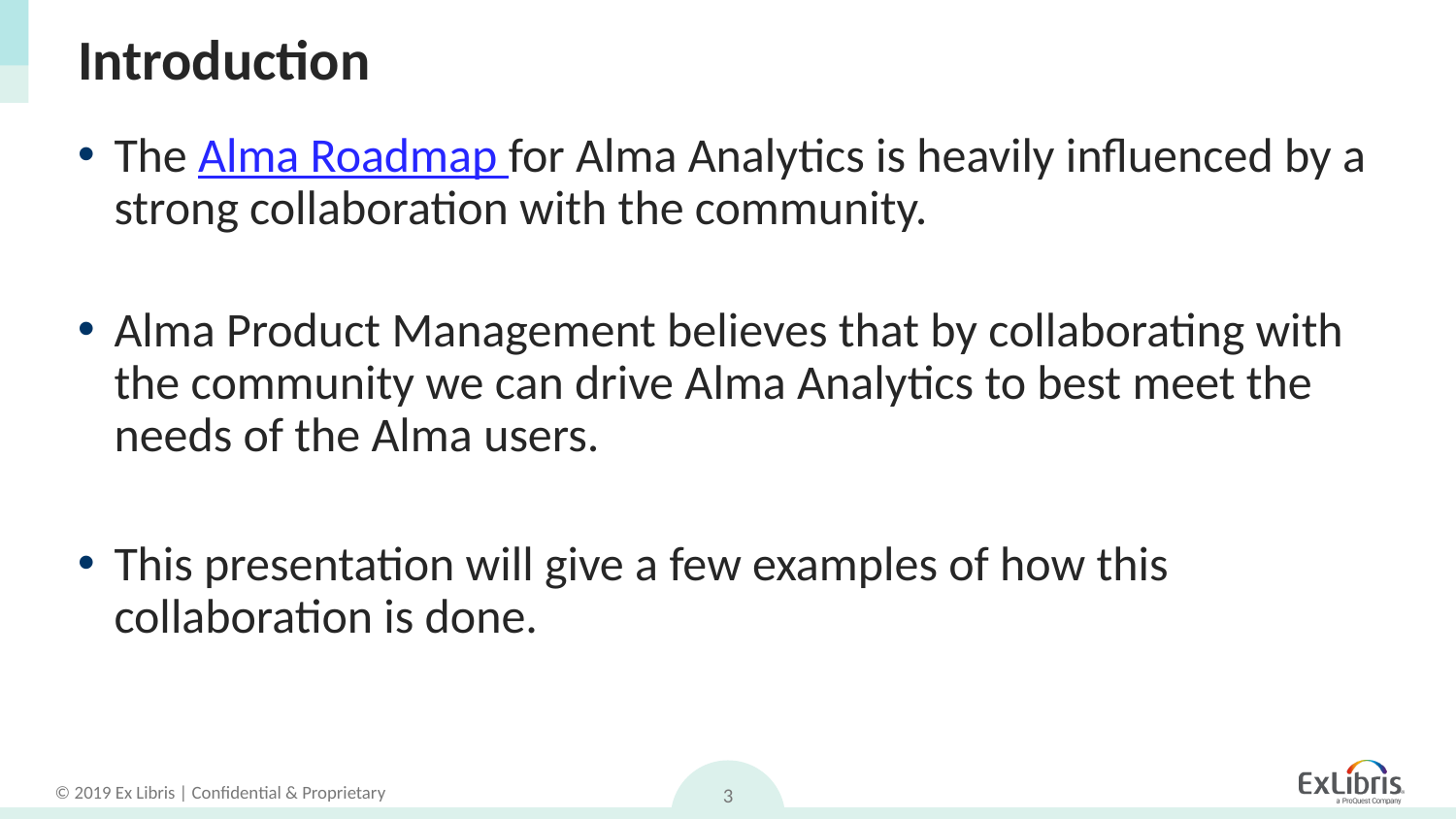

# Introduction
The Alma Roadmap for Alma Analytics is heavily influenced by a strong collaboration with the community.
Alma Product Management believes that by collaborating with the community we can drive Alma Analytics to best meet the needs of the Alma users.

This presentation will give a few examples of how this collaboration is done.
3